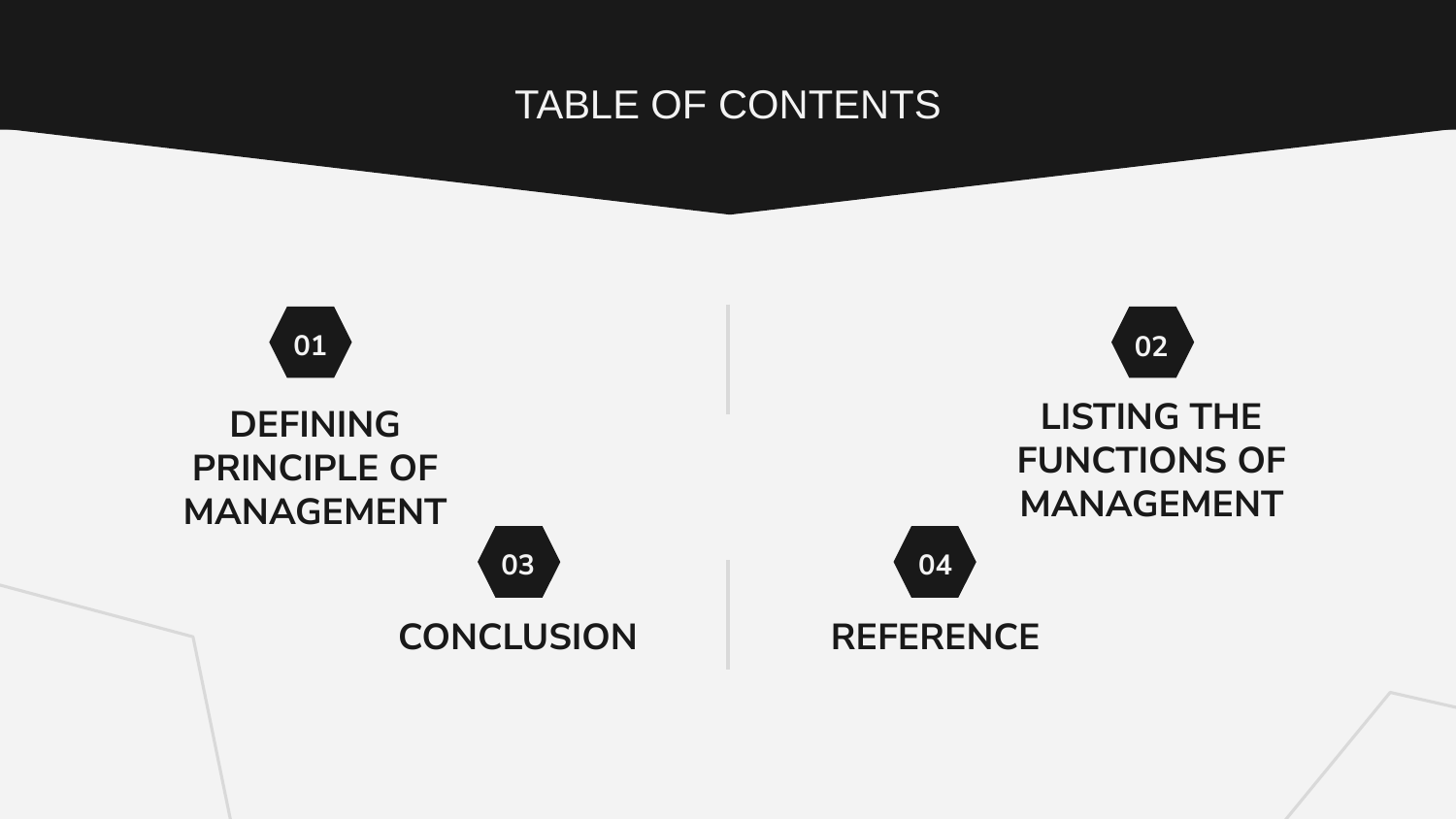

TABLE OF CONTENTS

01
02
LISTING THE FUNCTIONS OF MANAGEMENT
# DEFINING PRINCIPLE OF MANAGEMENT
03
04
CONCLUSION
REFERENCE